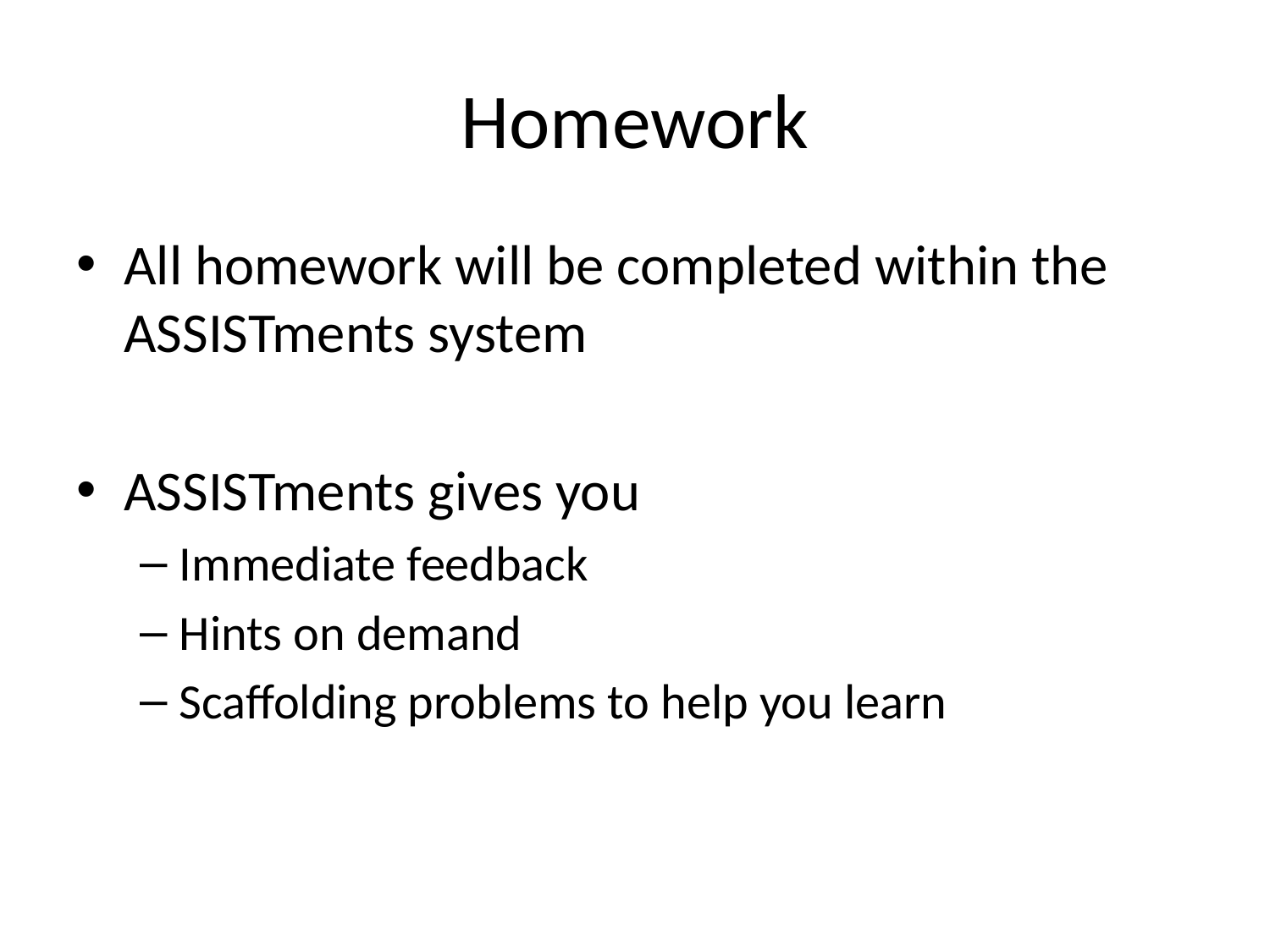

# Homework
All homework will be completed within the ASSISTments system

ASSISTments gives you
Immediate feedback
Hints on demand
Scaffolding problems to help you learn